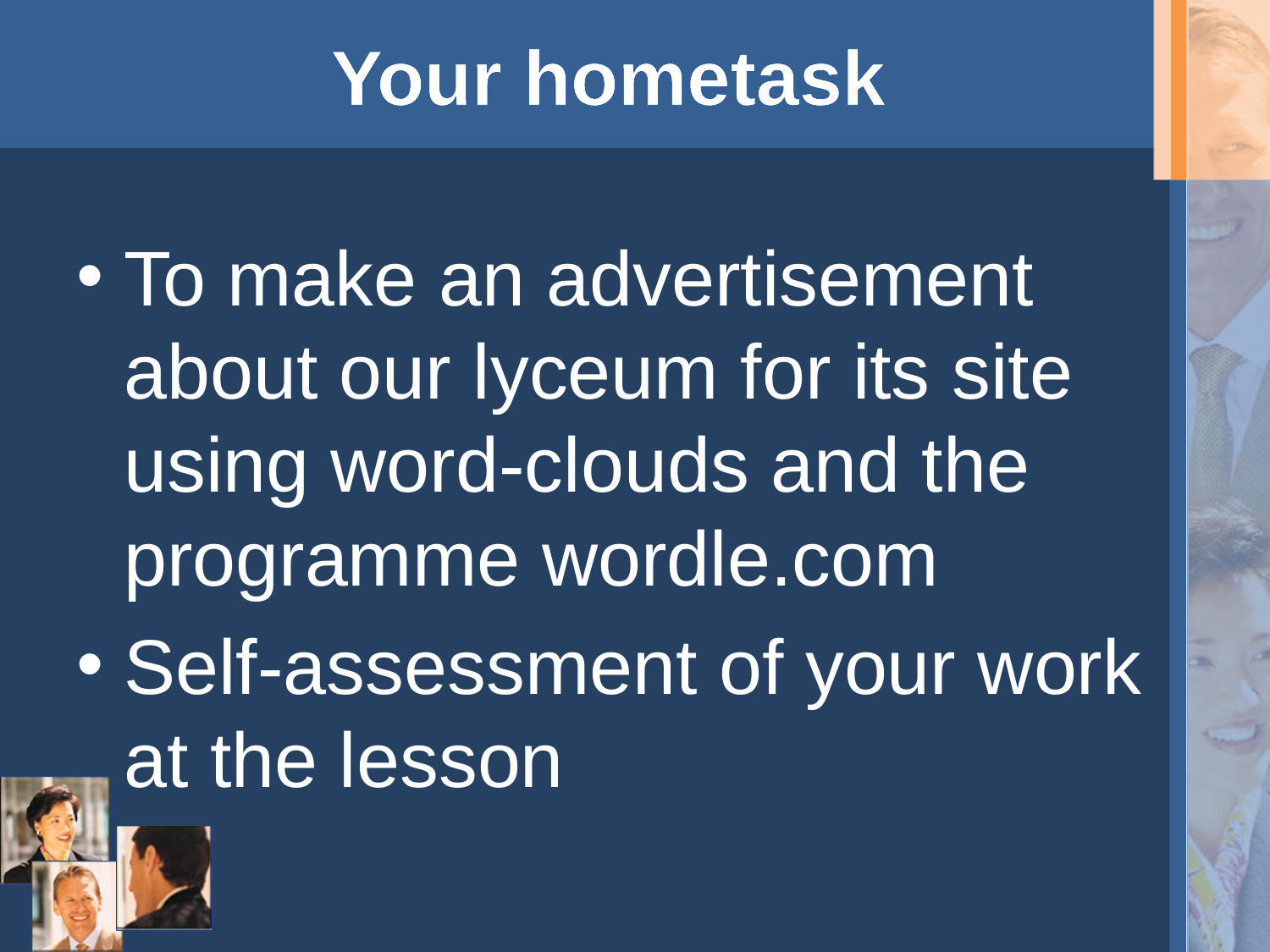

# Your hometask
To make an advertisement about our lyceum for its site using word-clouds and the programme wordle.com
Self-assessment of your work at the lesson